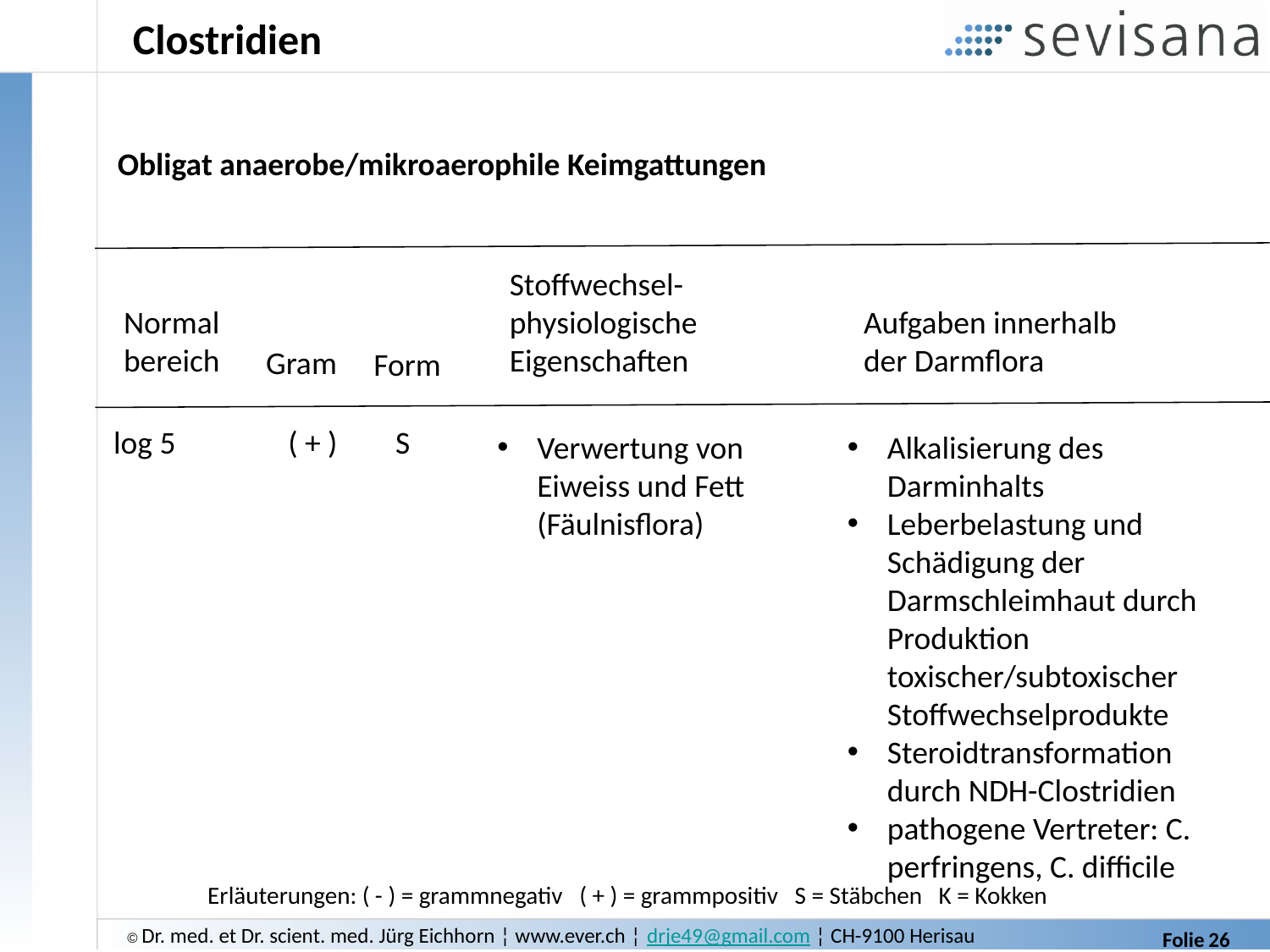

# Clostridien
Obligat anaerobe/mikroaerophile Keimgattungen

Stoffwechsel-
physiologische
Eigenschaften
Normal
bereich
Aufgaben innerhalb
der Darmflora
Gram
Form

log 5
S
( + )
Verwertung von
Eiweiss und Fett
(Fäulnisflora)
Alkalisierung des
Darminhalts
Leberbelastung und
Schädigung der
Darmschleimhaut durch
Produktion
toxischer/subtoxischer
Stoffwechselprodukte
Steroidtransformation
durch NDH-Clostridien
pathogene Vertreter: C.
perfringens, C. difficile

Erläuterungen: ( - ) = grammnegativ   ( + ) = grammpositiv   S = Stäbchen   K = Kokken